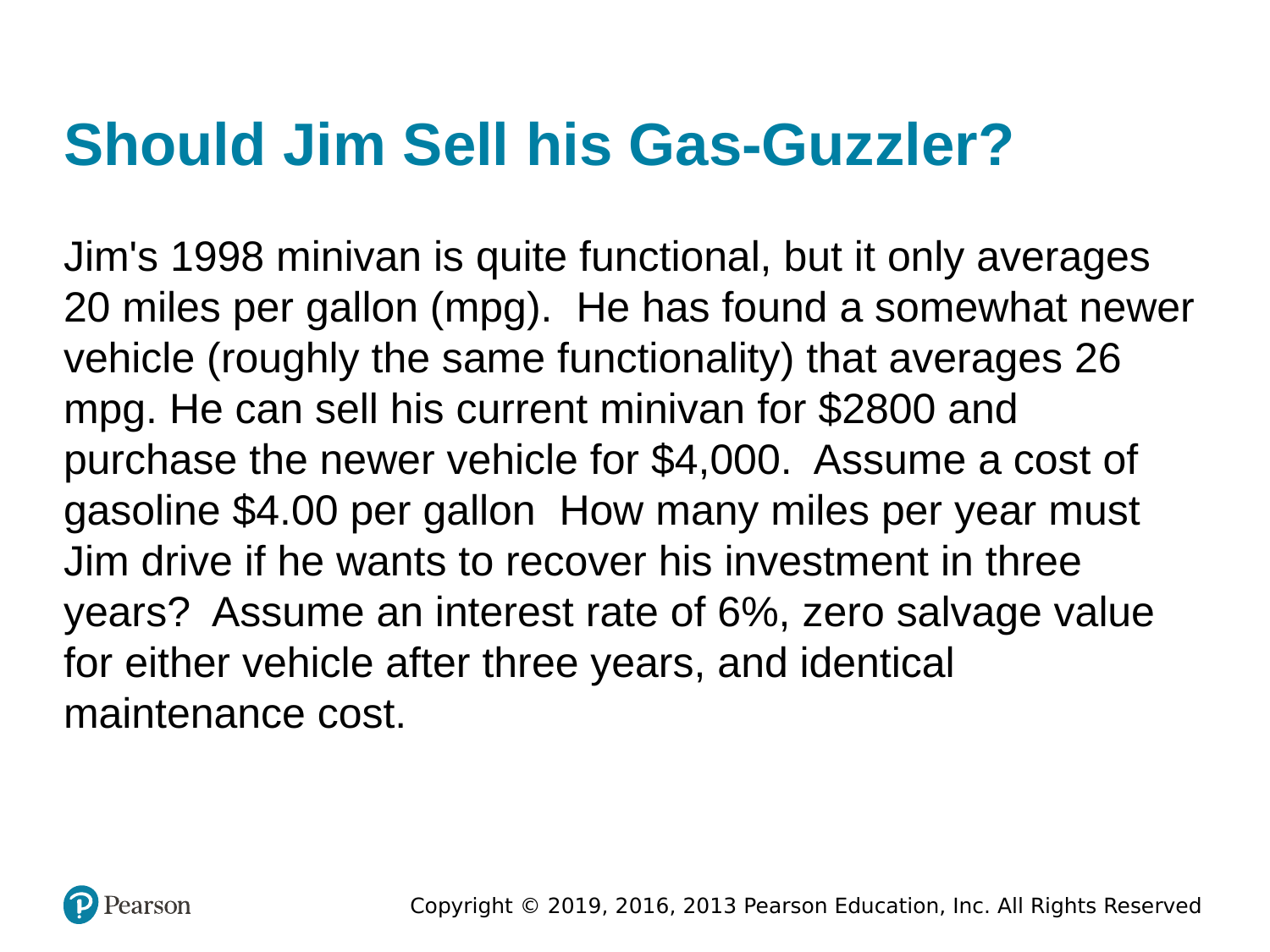

# Should Jim Sell his Gas-Guzzler?
Jim's 1998 minivan is quite functional, but it only averages 20 miles per gallon (mpg).  He has found a somewhat newer vehicle (roughly the same functionality) that averages 26 mpg. He can sell his current minivan for $2800 and purchase the newer vehicle for $4,000.  Assume a cost of gasoline $4.00 per gallon  How many miles per year must Jim drive if he wants to recover his investment in three years?  Assume an interest rate of 6%, zero salvage value for either vehicle after three years, and identical maintenance cost.